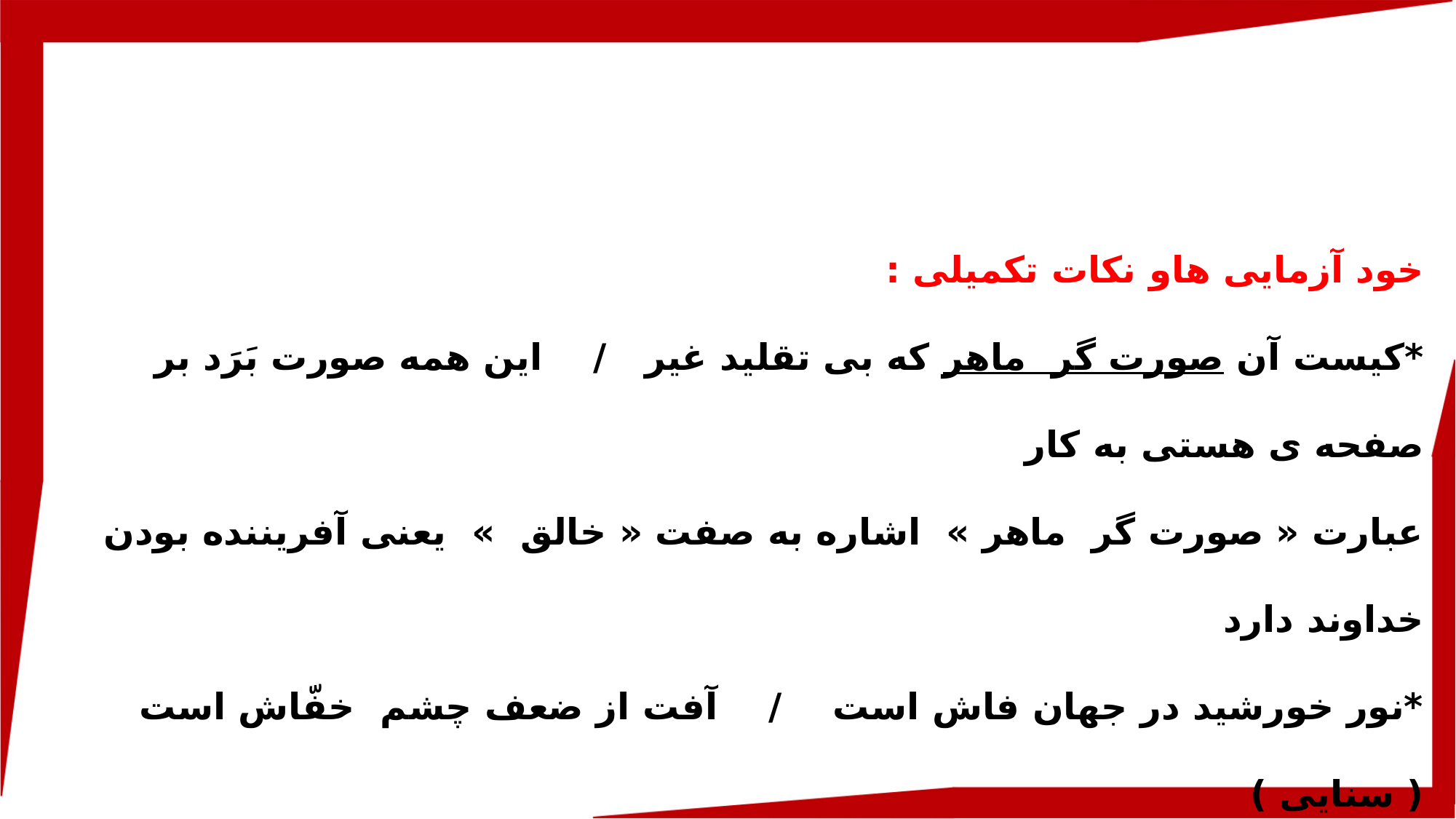

خود آزمایی هاو نکات تکمیلی :
*کیست آن صورت گر  ماهر که بی تقلید غیر   /    این همه صورت بَرَد بر صفحه ی هستی به کار
عبارت « صورت گر  ماهر »  اشاره به صفت « خالق  »  یعنی آفریننده بودن خداوند دارد
*نور خورشید در جهان فاش است    /    آفت از ضعف چشم  خفّاش است  ( سنایی )
اشاره به افرادی دارد که به دلیل گناه کاری و بیمار دل بودن توانایی درک حقایق خداوندی را ندارند